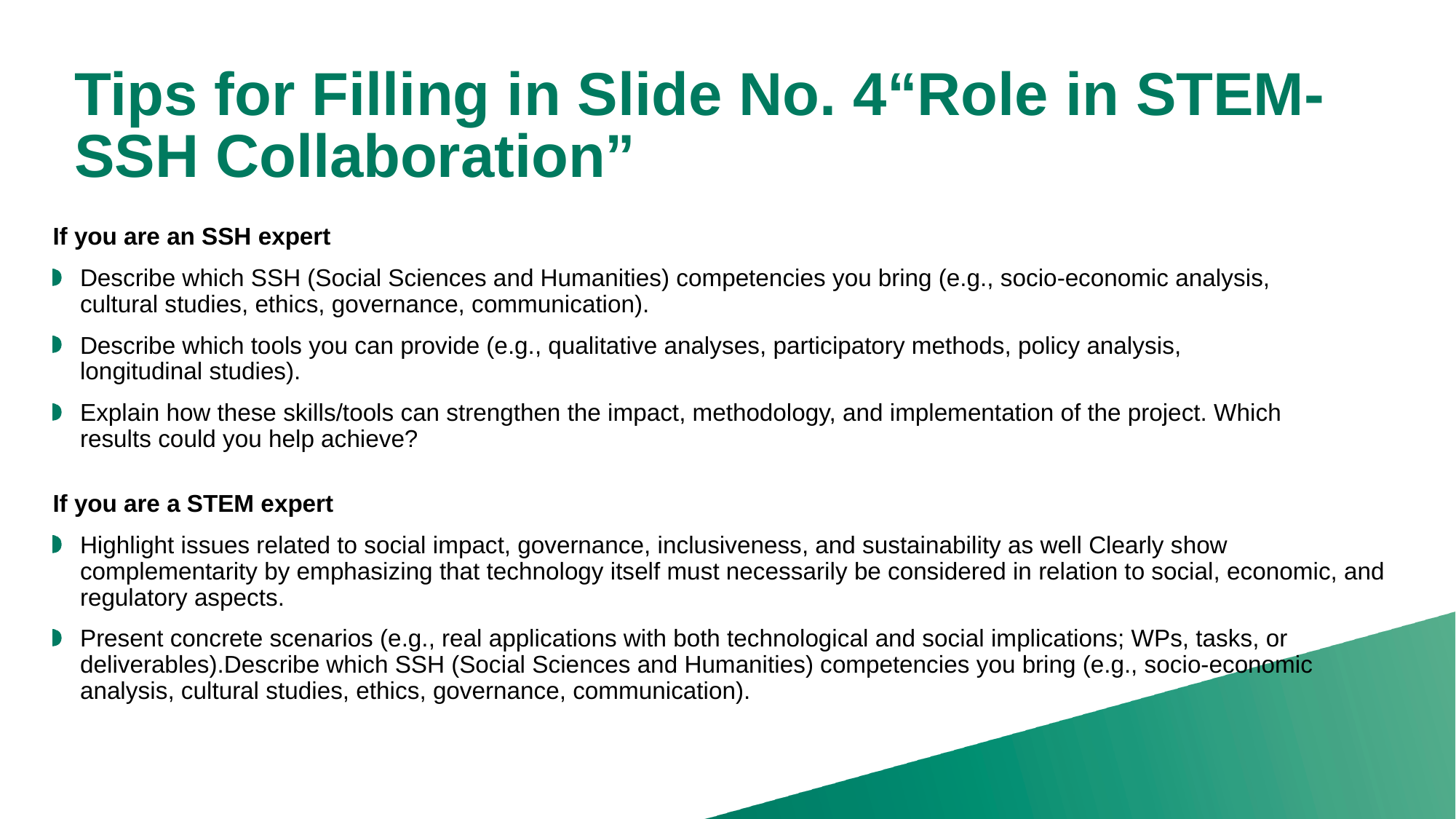

# Tips for Filling in Slide No. 4“Role in STEM-SSH Collaboration”
If you are an SSH expert
Describe which SSH (Social Sciences and Humanities) competencies you bring (e.g., socio-economic analysis, cultural studies, ethics, governance, communication).
Describe which tools you can provide (e.g., qualitative analyses, participatory methods, policy analysis, longitudinal studies).
Explain how these skills/tools can strengthen the impact, methodology, and implementation of the project. Which results could you help achieve?
If you are a STEM expert
Highlight issues related to social impact, governance, inclusiveness, and sustainability as well Clearly show complementarity by emphasizing that technology itself must necessarily be considered in relation to social, economic, and regulatory aspects.
Present concrete scenarios (e.g., real applications with both technological and social implications; WPs, tasks, or deliverables).Describe which SSH (Social Sciences and Humanities) competencies you bring (e.g., socio-economic analysis, cultural studies, ethics, governance, communication).